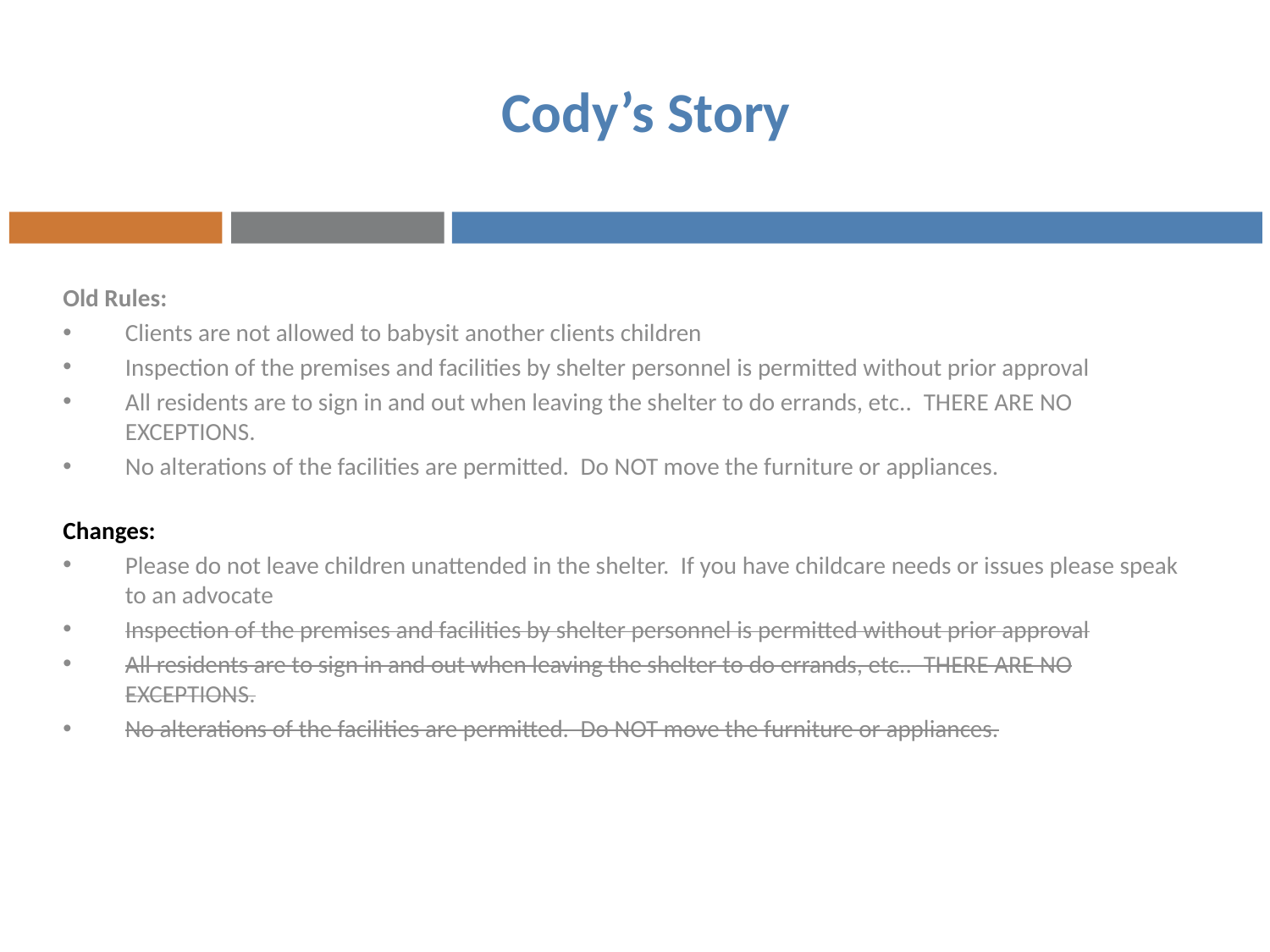

Cody’s Story

Old Rules:
Clients are not allowed to babysit another clients children
Inspection of the premises and facilities by shelter personnel is permitted without prior approval
All residents are to sign in and out when leaving the shelter to do errands, etc..  THERE ARE NO EXCEPTIONS.
No alterations of the facilities are permitted.  Do NOT move the furniture or appliances.

Changes:
Please do not leave children unattended in the shelter.  If you have childcare needs or issues please speak to an advocate
Inspection of the premises and facilities by shelter personnel is permitted without prior approval
All residents are to sign in and out when leaving the shelter to do errands, etc..  THERE ARE NO EXCEPTIONS.
No alterations of the facilities are permitted.  Do NOT move the furniture or appliances.